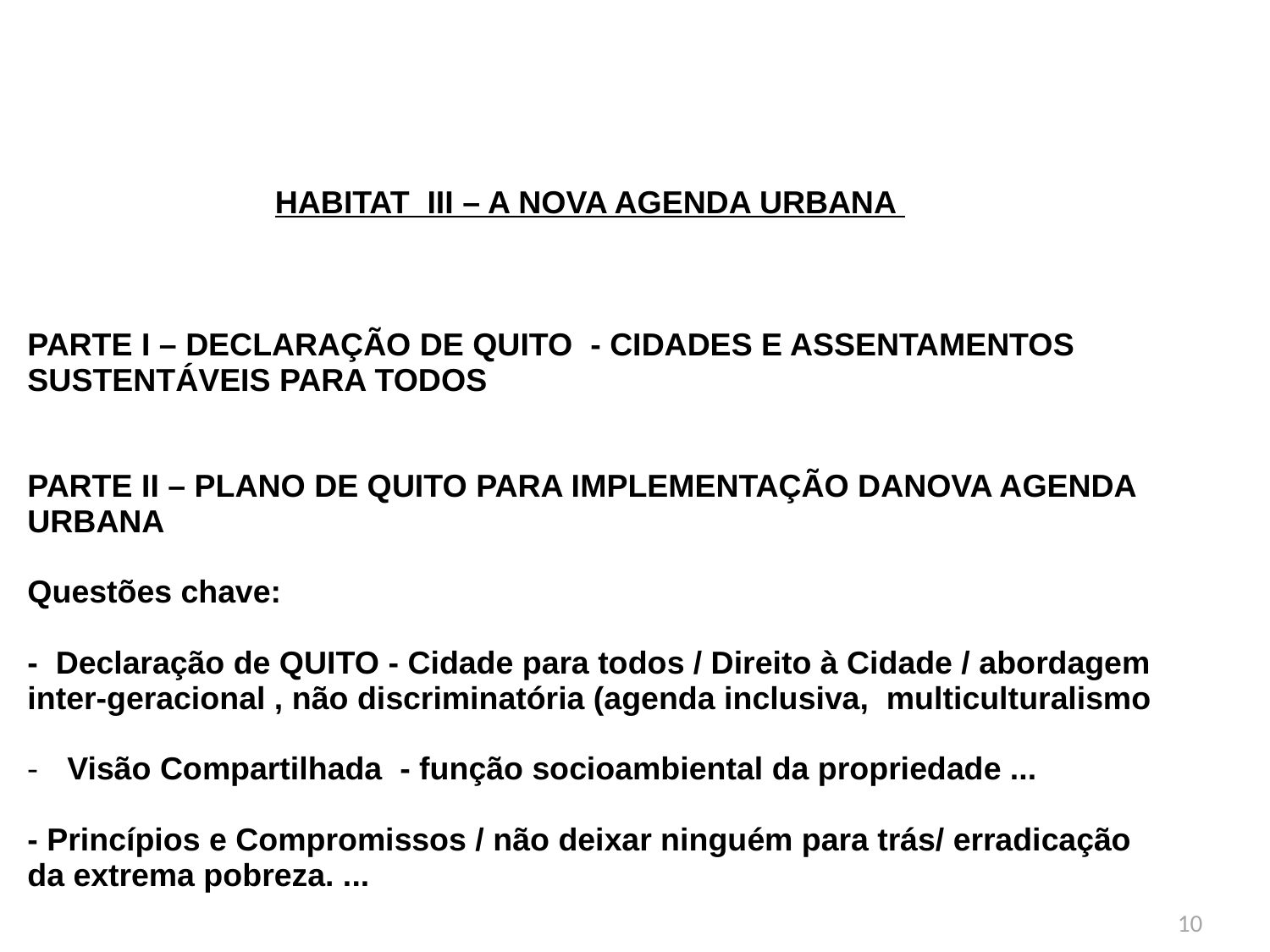

HABITAT  III – A NOVA AGENDA URBANA

PARTE I – DECLARAÇÃO DE QUITO  - CIDADES E ASSENTAMENTOS SUSTENTÁVEIS PARA TODOS

PARTE II – PLANO DE QUITO PARA IMPLEMENTAÇÃO DANOVA AGENDA URBANA

Questões chave:

-  Declaração de QUITO - Cidade para todos / Direito à Cidade / abordagem inter-geracional , não discriminatória (agenda inclusiva,  multiculturalismo

Visão Compartilhada  - função socioambiental da propriedade ...

- Princípios e Compromissos / não deixar ninguém para trás/ erradicação da extrema pobreza. ...

10